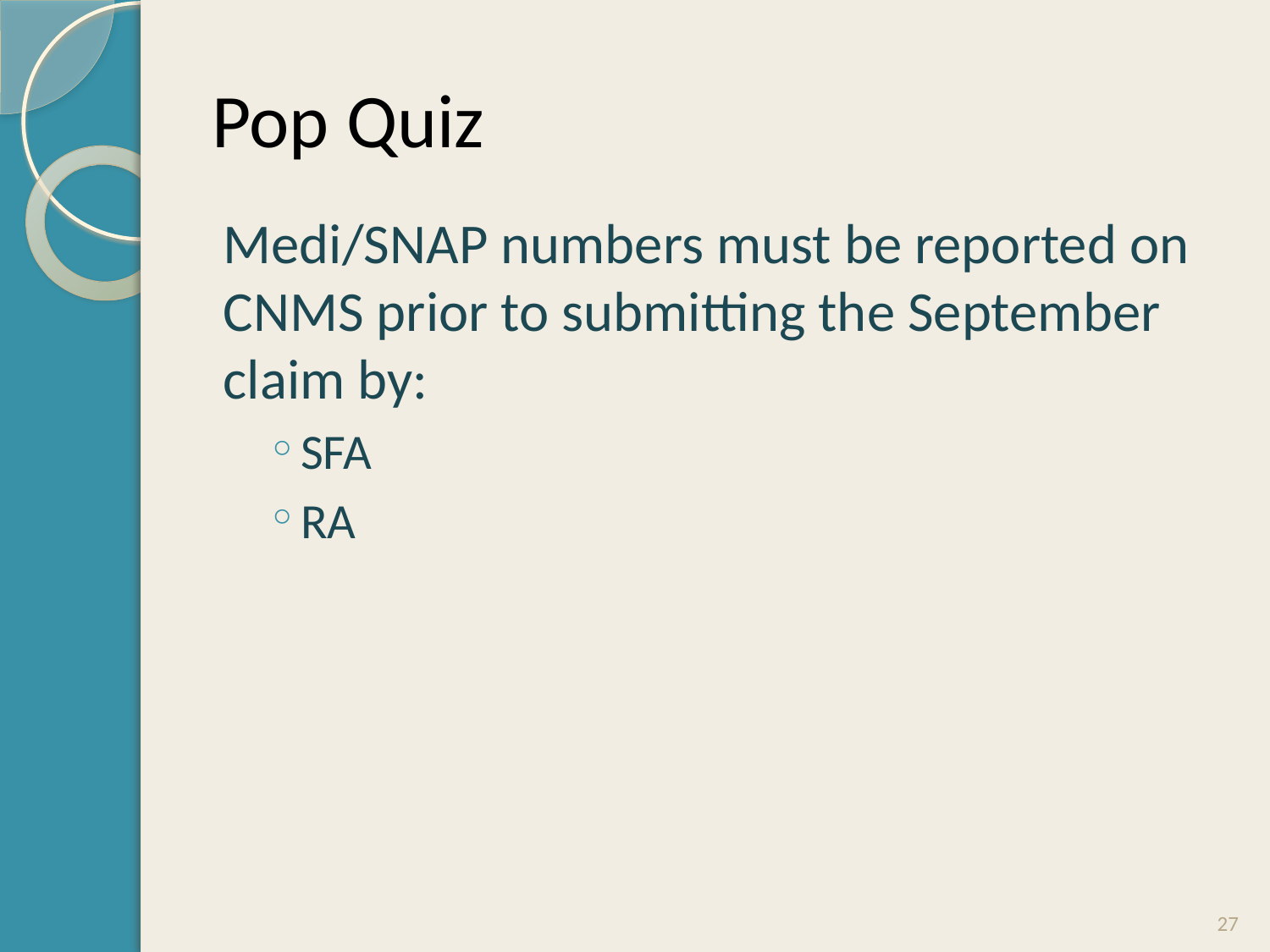

# Pop Quiz
Medi/SNAP numbers must be reported on CNMS prior to submitting the September claim by:
SFA
RA
27